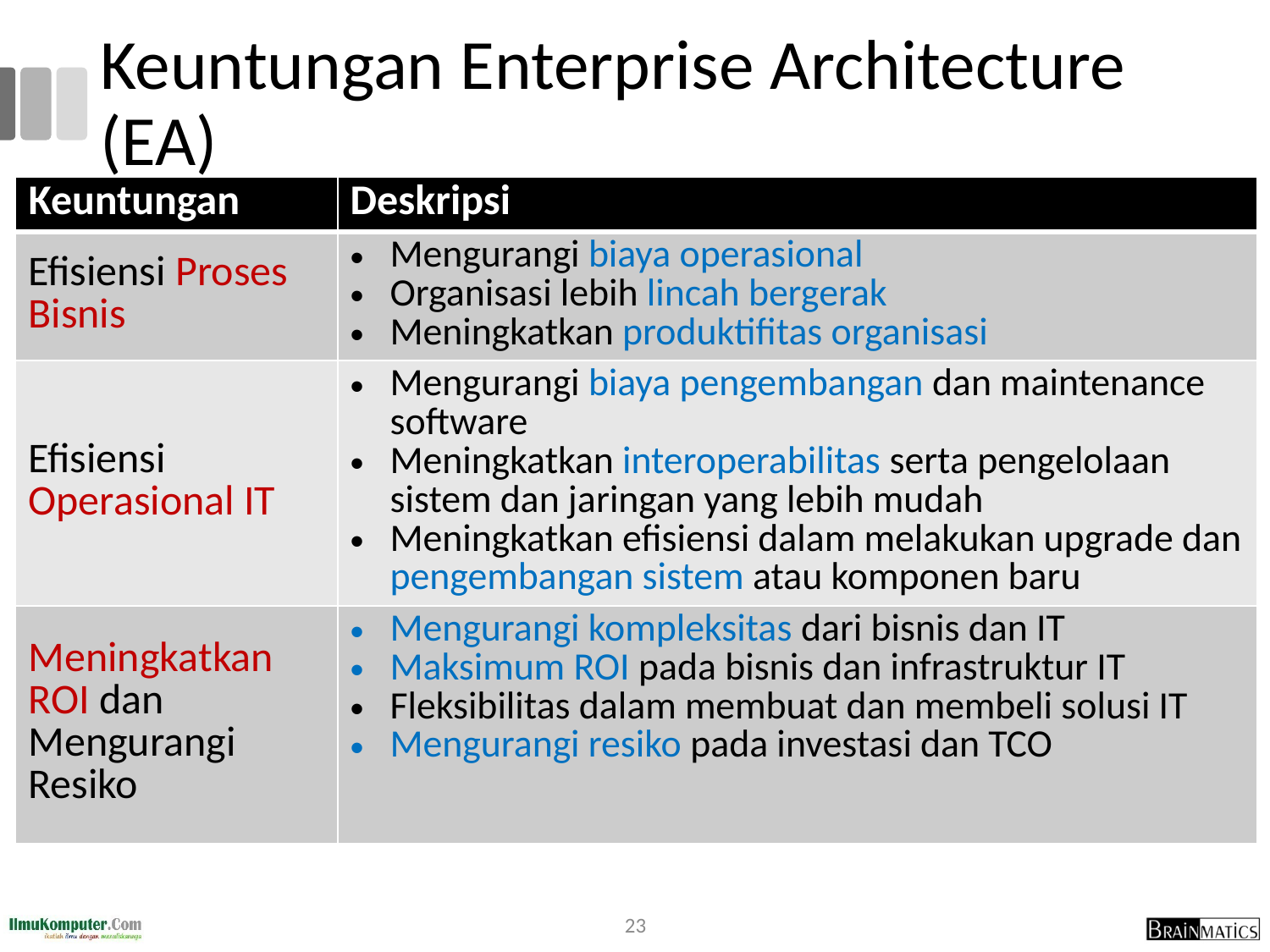

# Keuntungan Enterprise Architecture (EA)
| Keuntungan | Deskripsi |
| --- | --- |
| Efisiensi Proses Bisnis | Mengurangi biaya operasional Organisasi lebih lincah bergerak Meningkatkan produktifitas organisasi |
| Efisiensi Operasional IT | Mengurangi biaya pengembangan dan maintenance software Meningkatkan interoperabilitas serta pengelolaan sistem dan jaringan yang lebih mudah Meningkatkan efisiensi dalam melakukan upgrade dan pengembangan sistem atau komponen baru |
| Meningkatkan ROI dan Mengurangi Resiko | Mengurangi kompleksitas dari bisnis dan IT Maksimum ROI pada bisnis dan infrastruktur IT Fleksibilitas dalam membuat dan membeli solusi IT Mengurangi resiko pada investasi dan TCO |
23